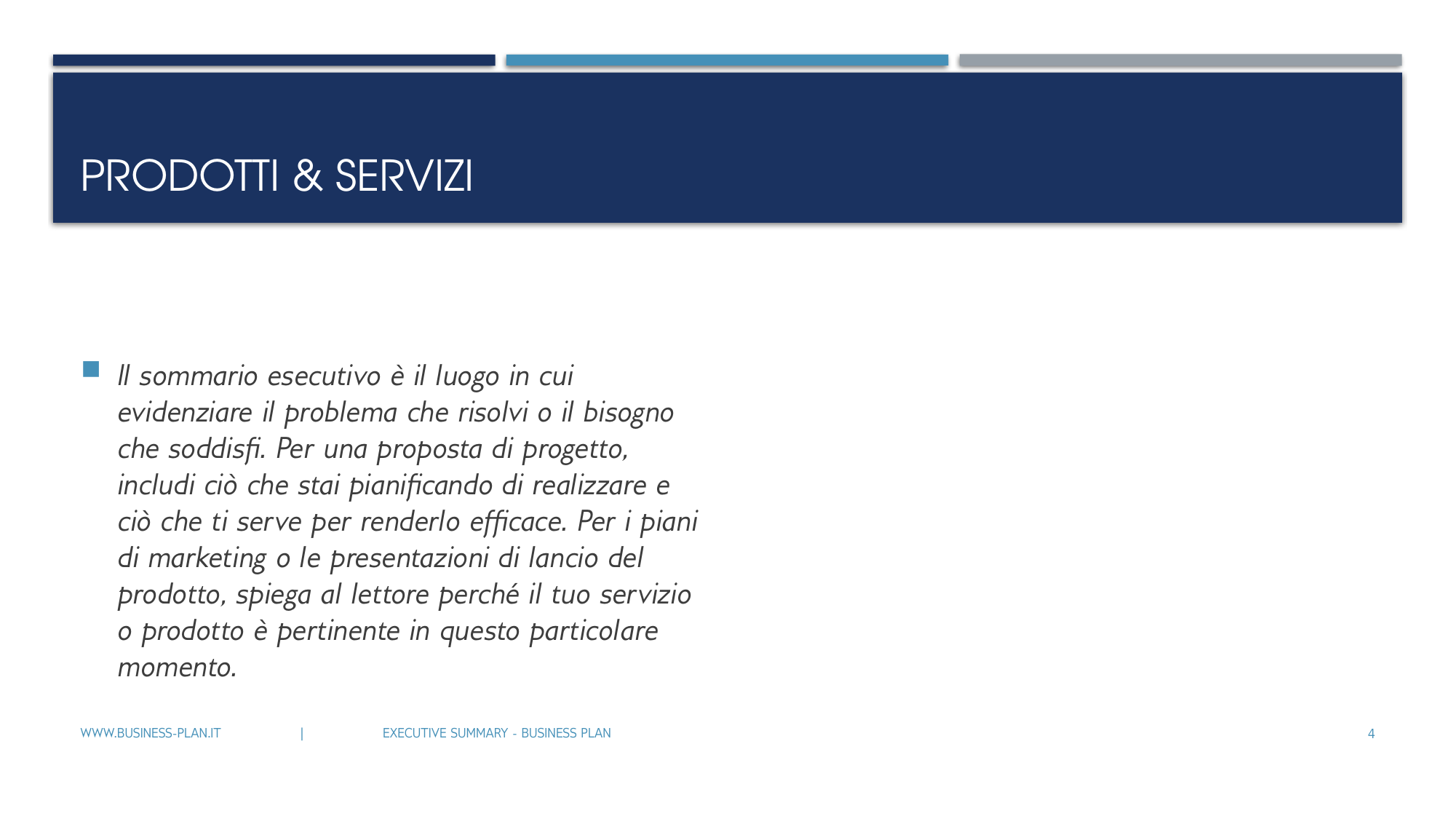

# PRODOTTI & SERVIZI

Il sommario esecutivo è il luogo in cui evidenziare il problema che risolvi o il bisogno che soddisfi. Per una proposta di progetto, includi ciò che stai pianificando di realizzare e ciò che ti serve per renderlo efficace. Per i piani di marketing o le presentazioni di lancio del prodotto, spiega al lettore perché il tuo servizio o prodotto è pertinente in questo particolare momento.

www.business-plan.it                   |                   EXECUTIVE SUMMARY - BUSINESS PLAN
4